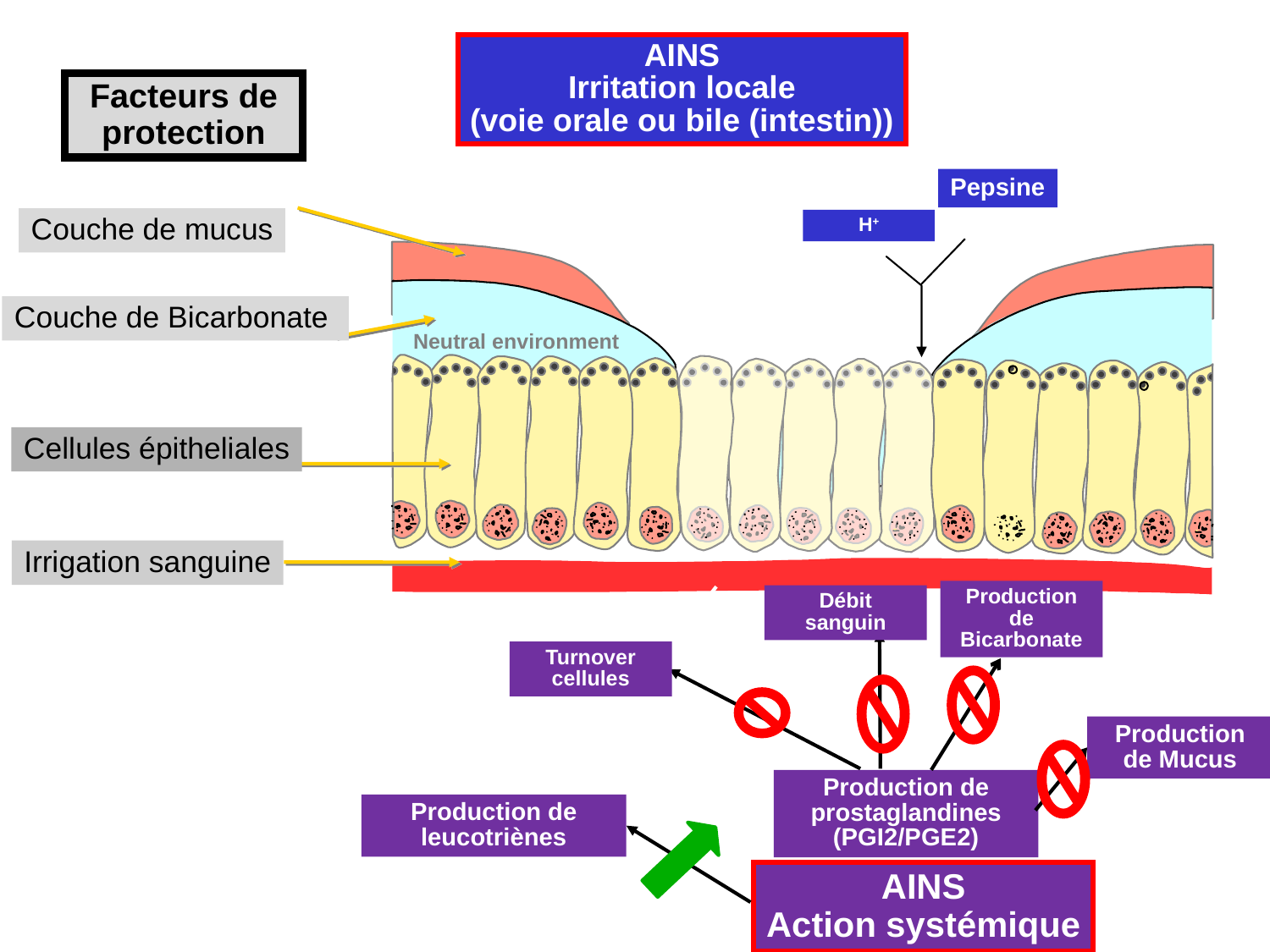

AINS
Irritation locale
(voie orale ou bile (intestin))
Facteurs de protection
Pepsine

Couche de mucus
H+

Couche de Bicarbonate

Neutral environment

Cellules épitheliales

Irrigation sanguine

Production de Bicarbonate
Débit sanguin

Turnover cellules

Production de Mucus

Production de prostaglandines
(PGI2/PGE2)
Production de leucotriènes

AINS
Action systémique